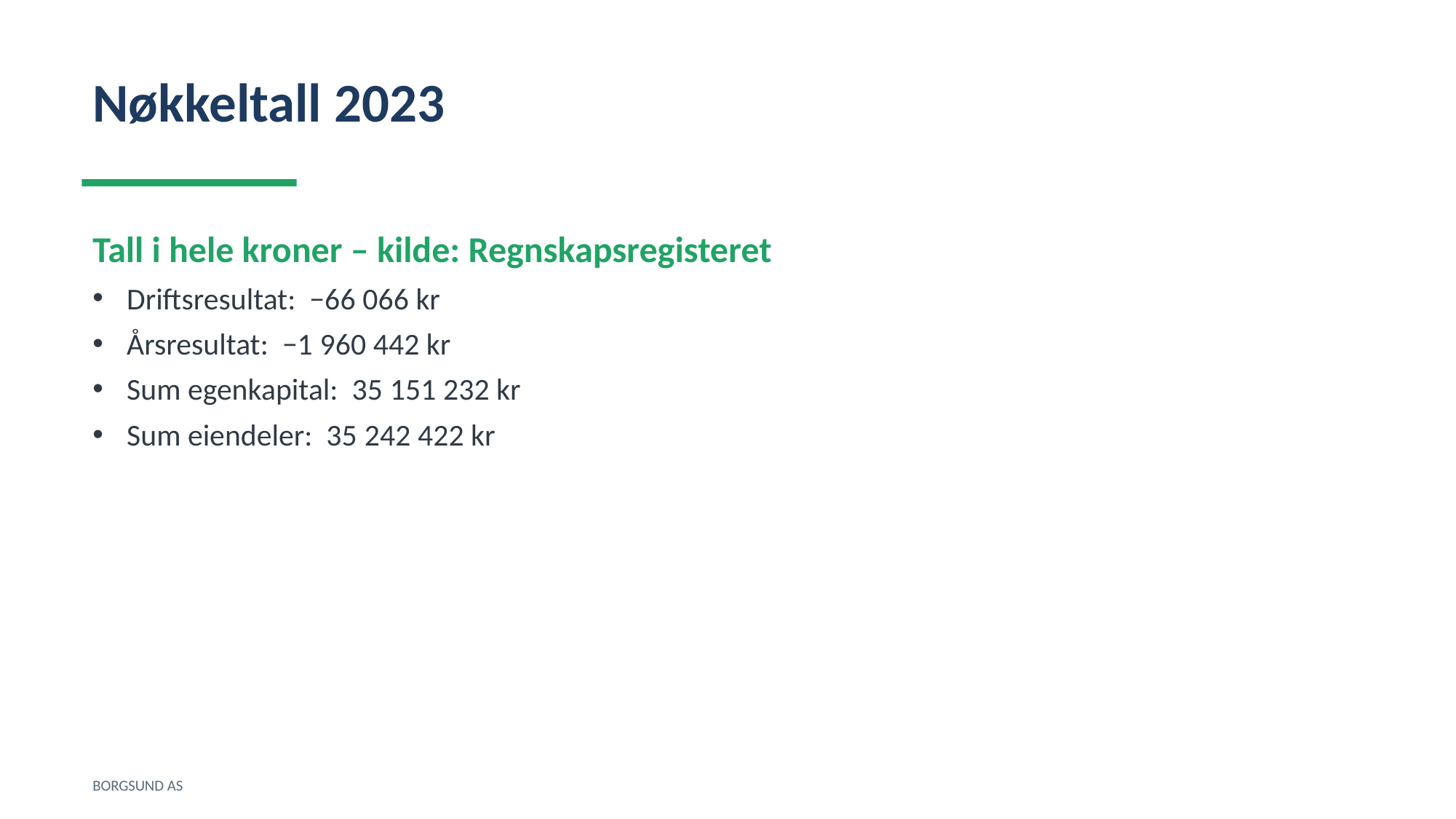

Nøkkeltall 2023

Tall i hele kroner – kilde: Regnskapsregisteret
Driftsresultat:  −66 066 kr
Årsresultat:  −1 960 442 kr
Sum egenkapital:  35 151 232 kr
Sum eiendeler:  35 242 422 kr
BORGSUND AS